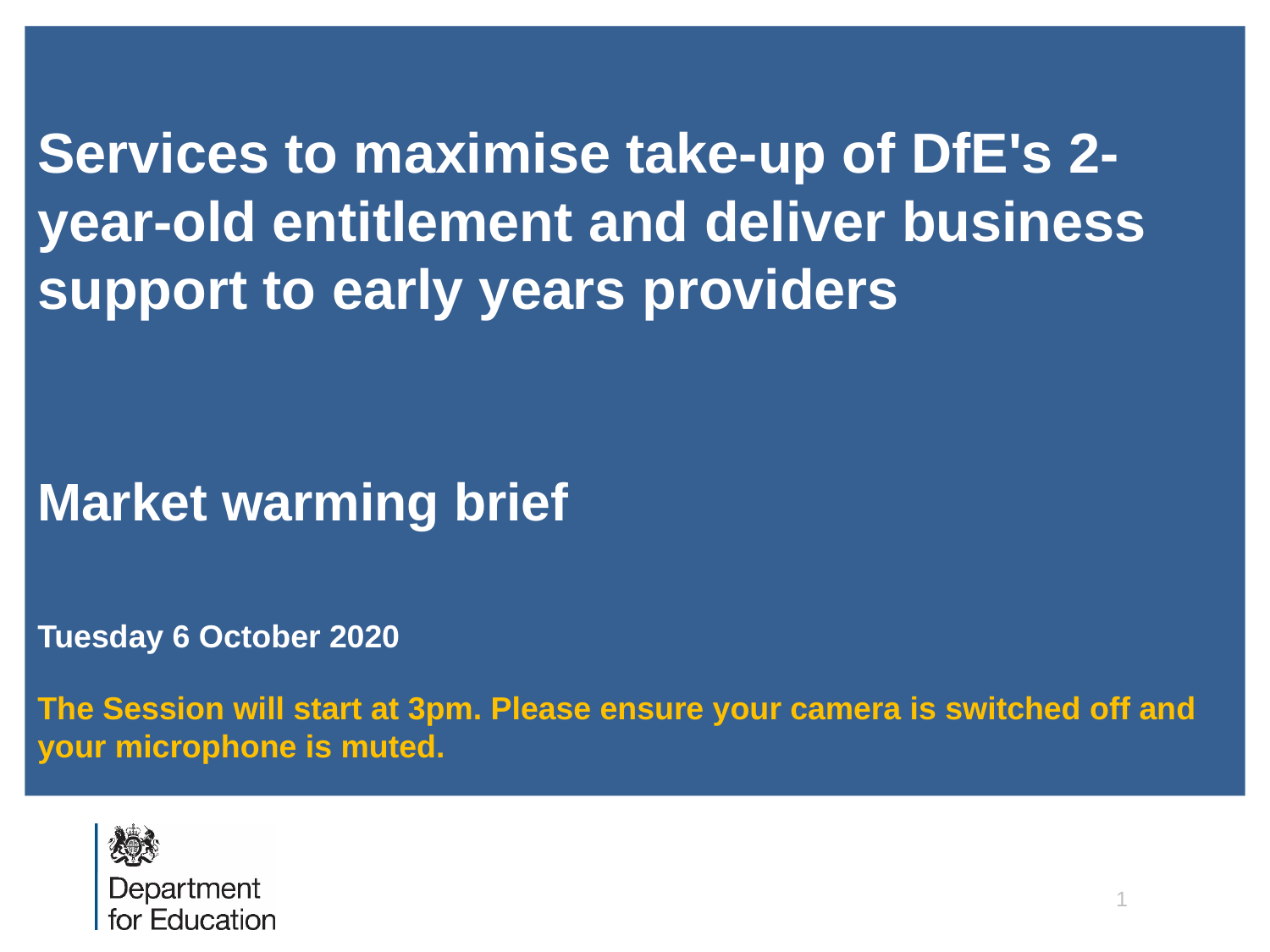

# Services to maximise take-up of DfE's 2-year-old entitlement and deliver business support to early years providers Market warming brief Tuesday 6 October 2020 The Session will start at 3pm. Please ensure your camera is switched off and your microphone is muted.

1